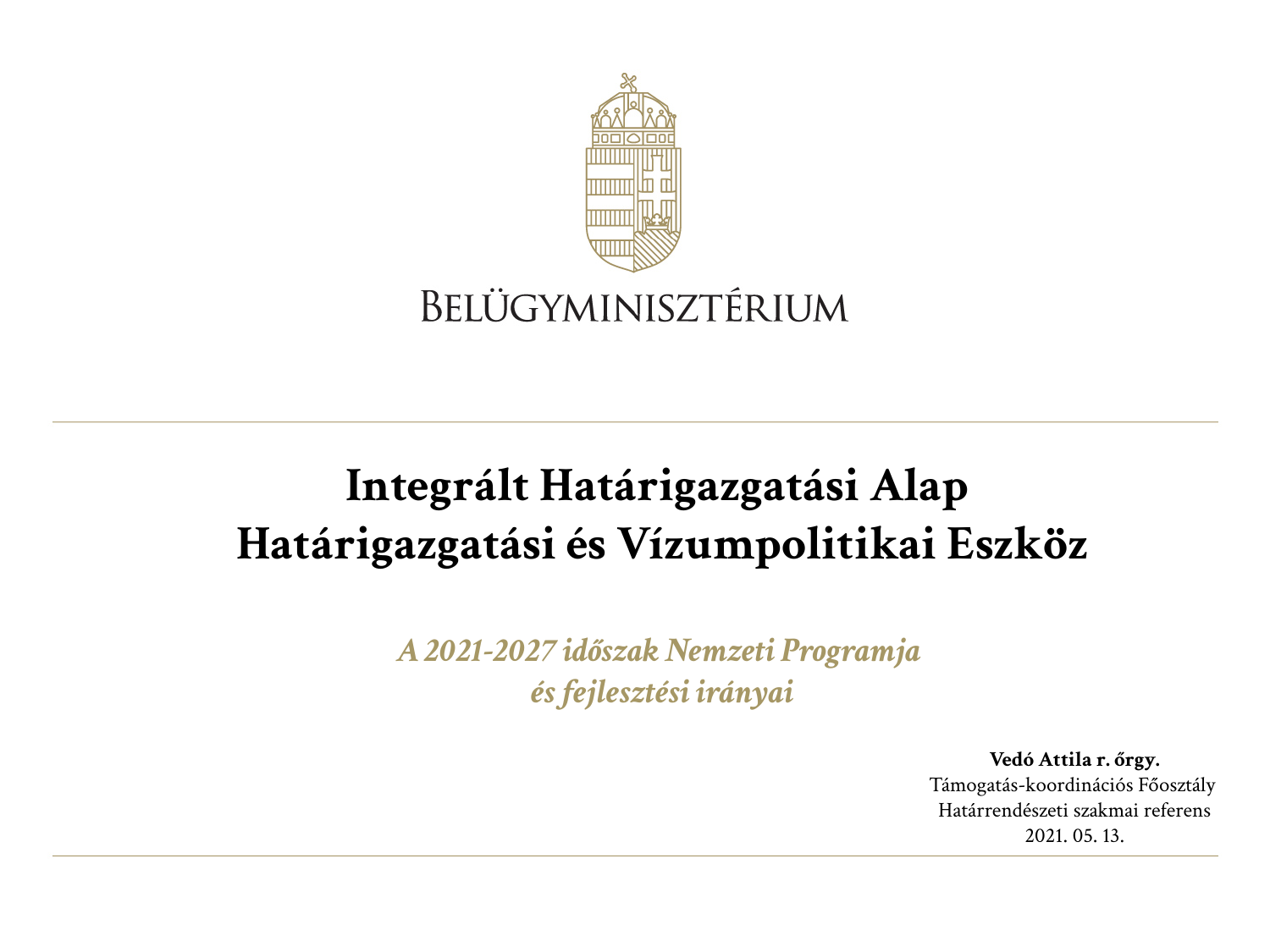

#
Integrált Határigazgatási Alap
Határigazgatási és Vízumpolitikai Eszköz
A 2021-2027 időszak Nemzeti Programja
és fejlesztési irányai
Vedó Attila r. őrgy.
Támogatás-koordinációs Főosztály
Határrendészeti szakmai referens
2021. 05. 13.